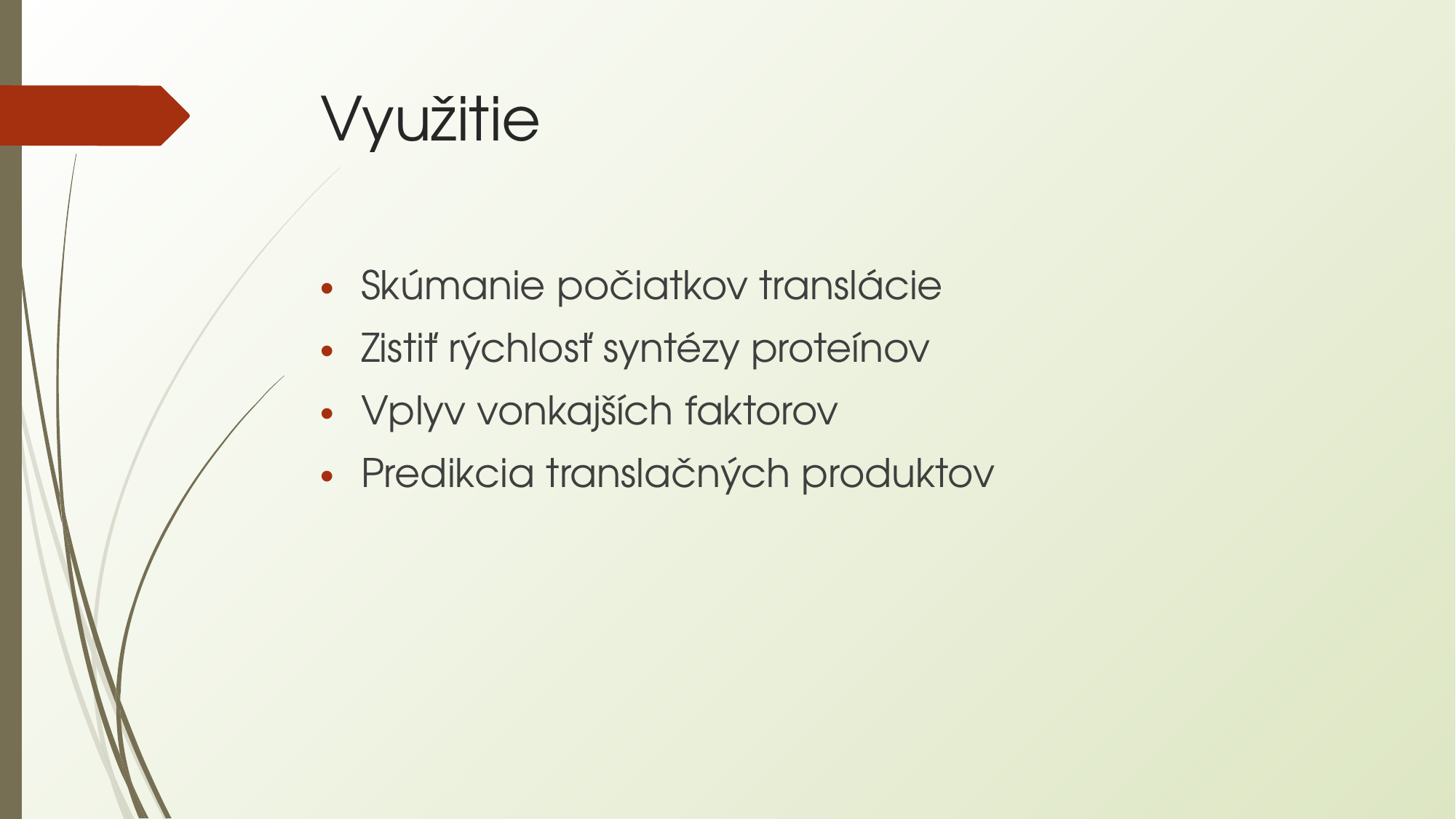

# Využitie
Skúmanie počiatkov translácie
Zistiť rýchlosť syntézy proteínov
Vplyv vonkajších faktorov
Predikcia translačných produktov